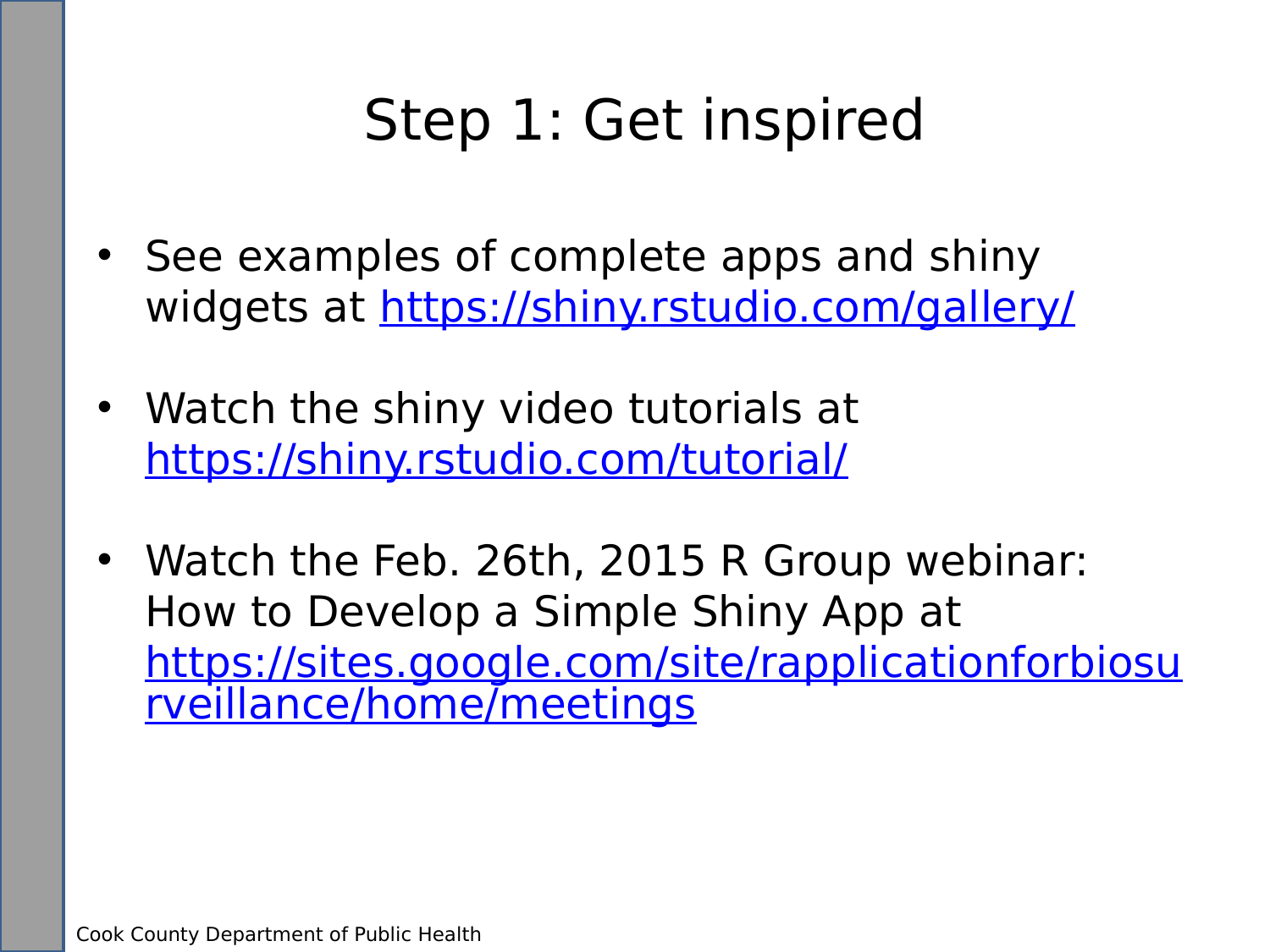

# Step 1: Get inspired
See examples of complete apps and shiny widgets at https://shiny.rstudio.com/gallery/
Watch the shiny video tutorials at https://shiny.rstudio.com/tutorial/
Watch the Feb. 26th, 2015 R Group webinar: How to Develop a Simple Shiny App at https://sites.google.com/site/rapplicationforbiosurveillance/home/meetings